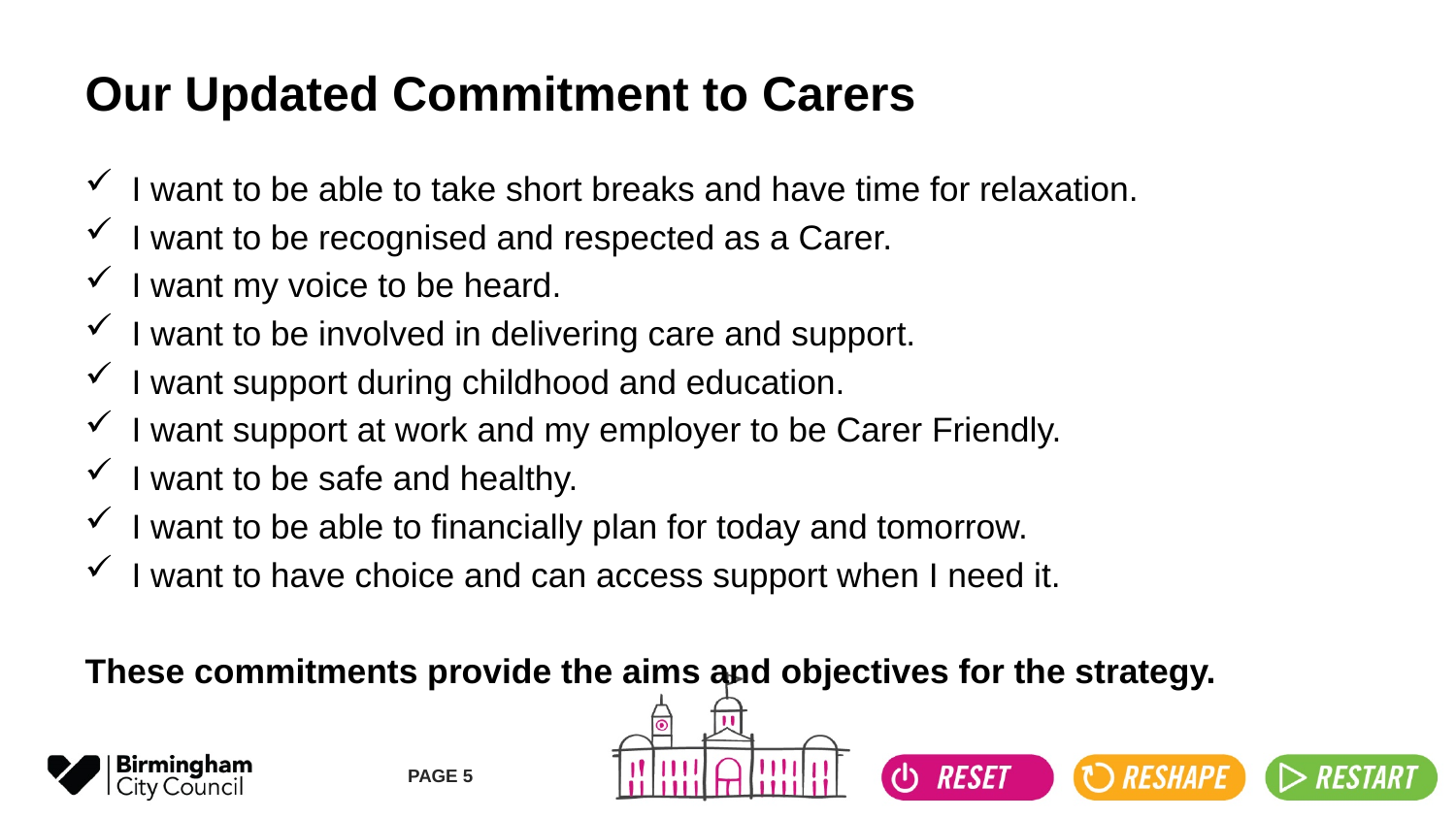

# Our Updated Commitment to Carers

I want to be able to take short breaks and have time for relaxation.
I want to be recognised and respected as a Carer.
I want my voice to be heard.
I want to be involved in delivering care and support.
I want support during childhood and education.
I want support at work and my employer to be Carer Friendly.
I want to be safe and healthy.
I want to be able to financially plan for today and tomorrow.
I want to have choice and can access support when I need it.

These commitments provide the aims and objectives for the strategy.